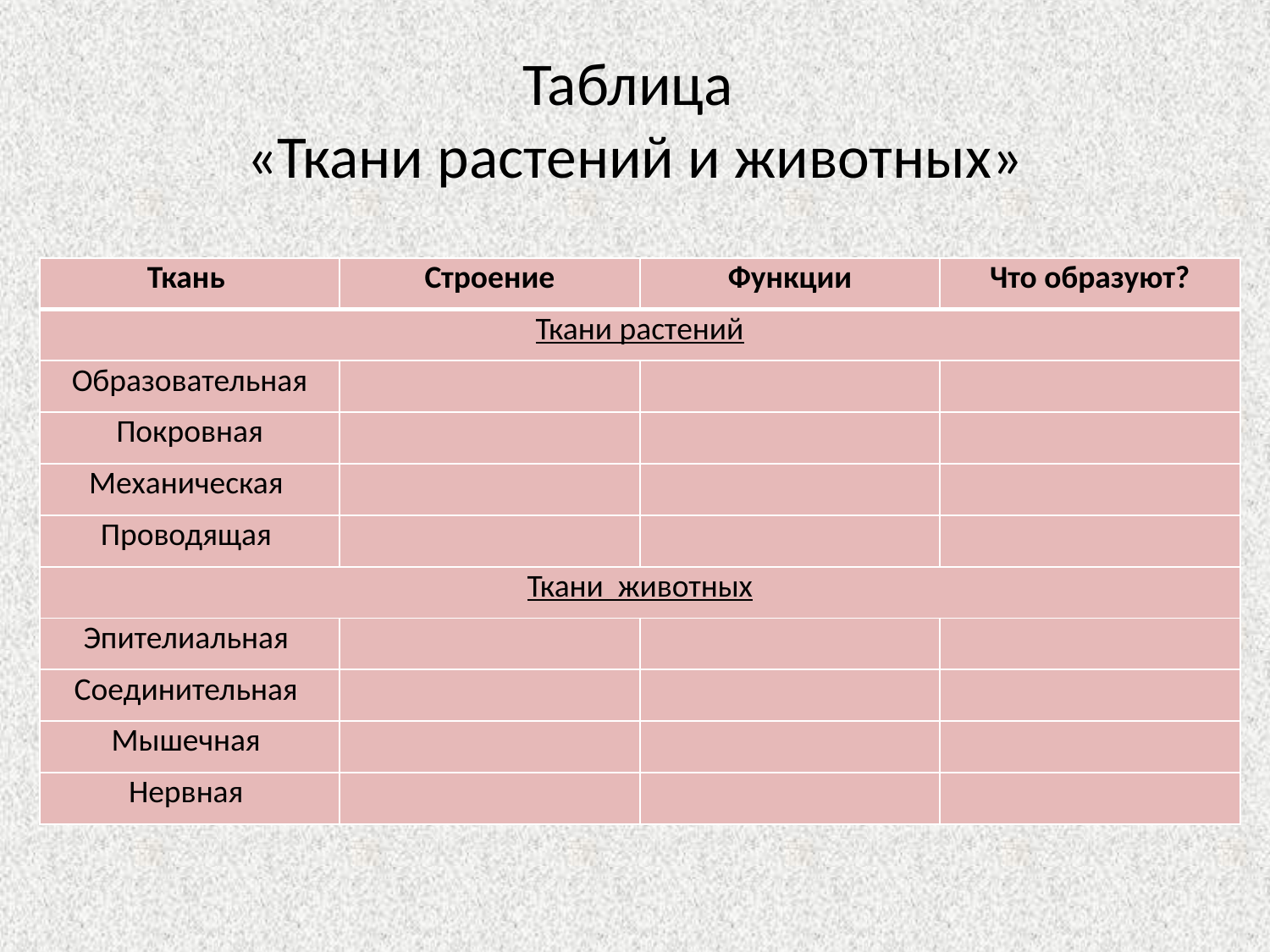

# Таблица «Ткани растений и животных»
| Ткань | Строение | Функции | Что образуют? |
| --- | --- | --- | --- |
| Ткани растений |  |  |  |
| Образовательная |  |  |  |
| Покровная |  |  |  |
| Механическая |  |  |  |
| Проводящая |  |  |  |
| Ткани животных |  |  |  |
| Эпителиальная |  |  |  |
| Соединительная |  |  |  |
| Мышечная |  |  |  |
| Нервная |  |  |  |